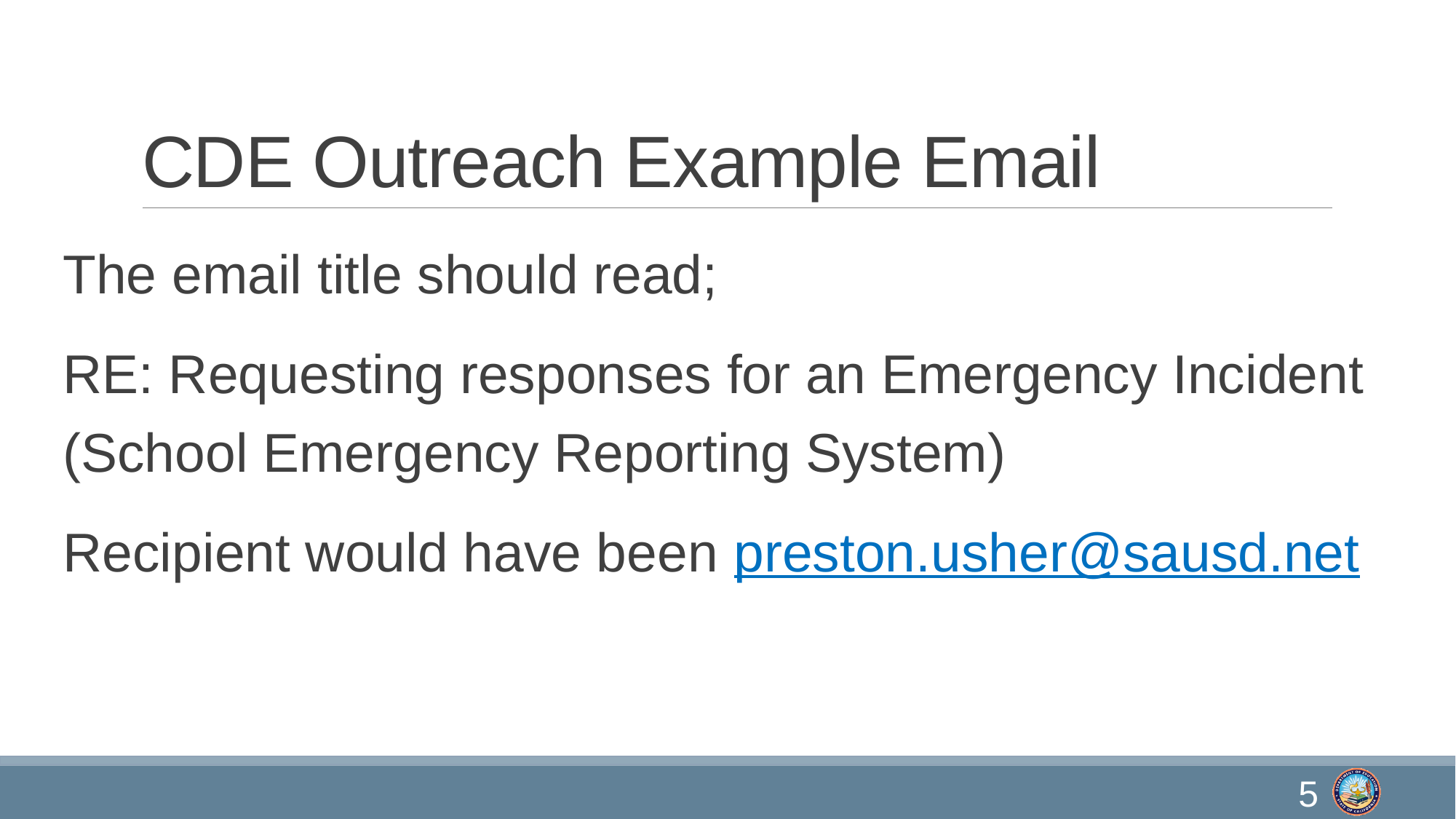

# CDE Outreach Example Email
The email title should read;
RE: Requesting responses for an Emergency Incident (School Emergency Reporting System)
Recipient would have been preston.usher@sausd.net
5